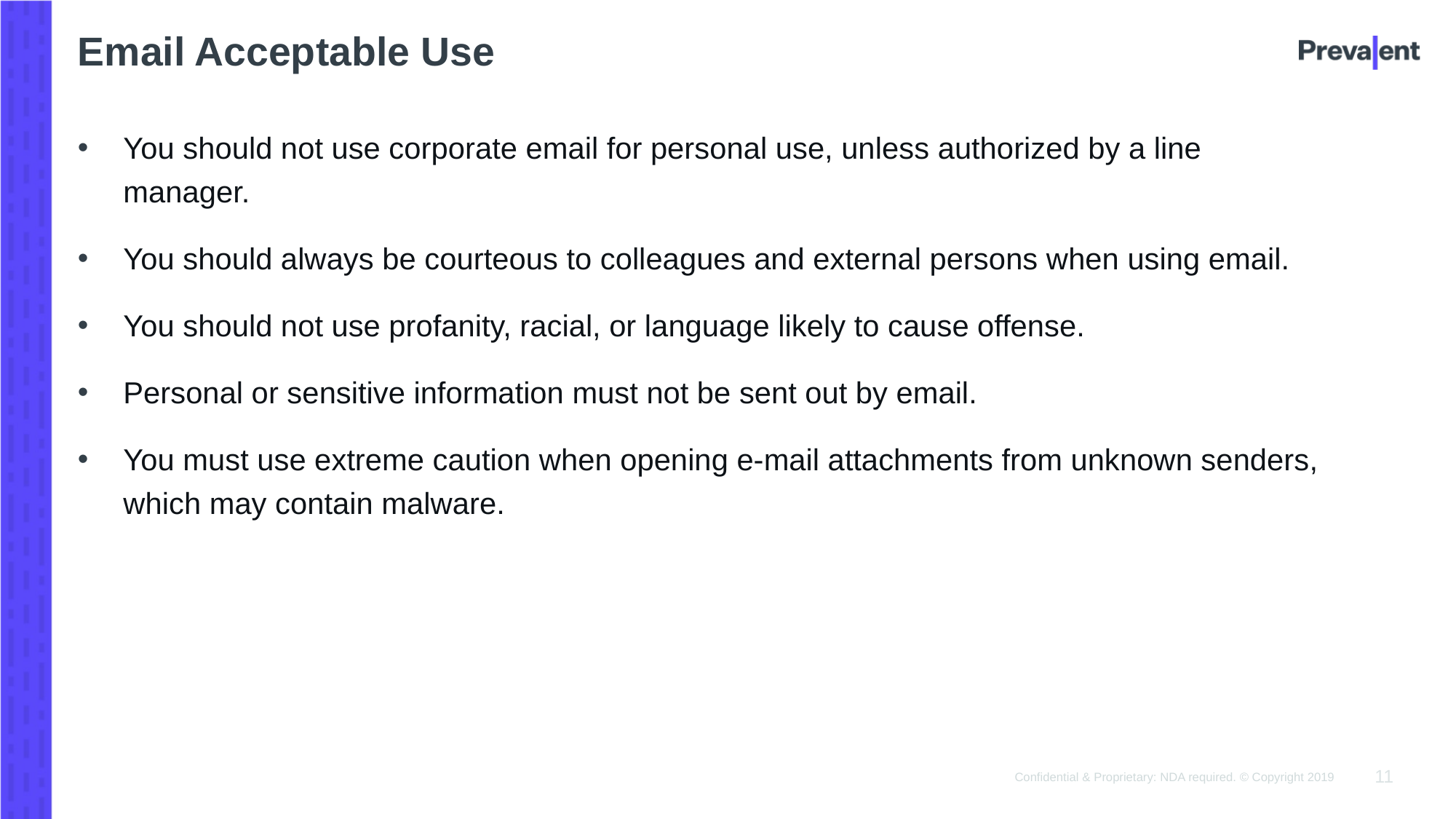

Email Acceptable Use
You should not use corporate email for personal use, unless authorized by a line manager.
You should always be courteous to colleagues and external persons when using email.
You should not use profanity, racial, or language likely to cause offense.
Personal or sensitive information must not be sent out by email.
You must use extreme caution when opening e-mail attachments from unknown senders, which may contain malware.
11